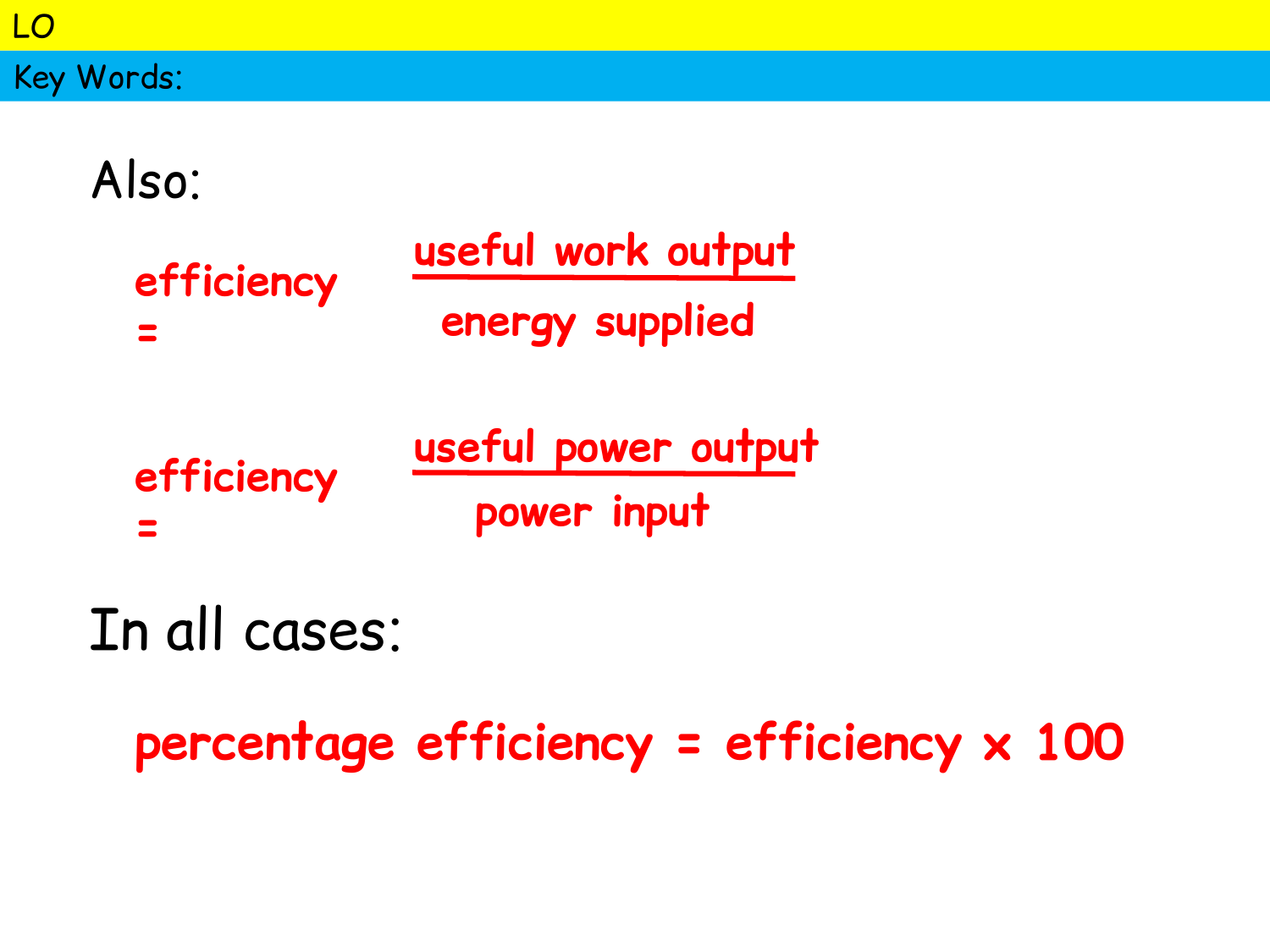

Also:

useful work output
efficiency =

energy supplied
useful power output
efficiency =

power input
In all cases:

percentage efficiency = efficiency x 100